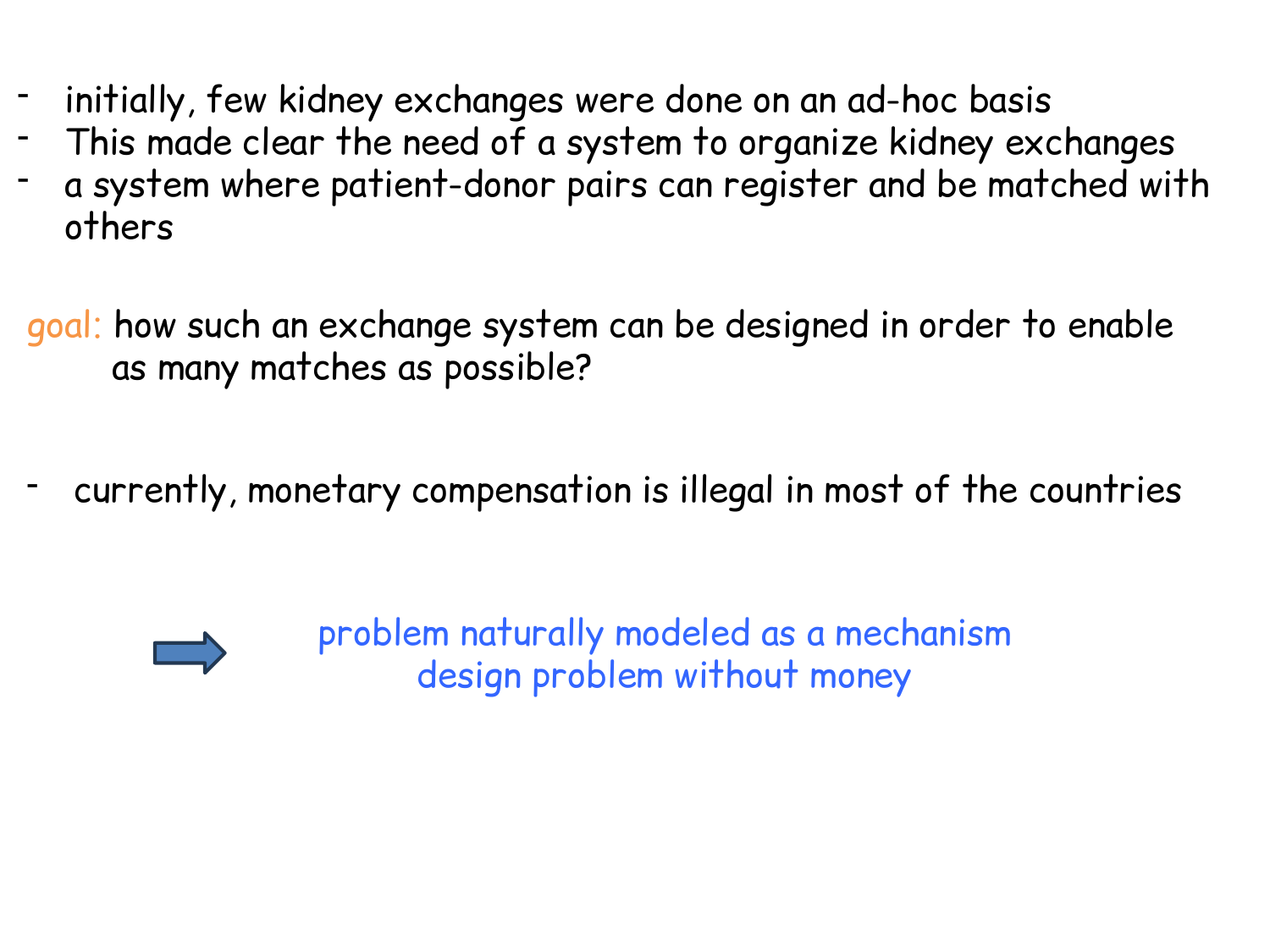

initially, few kidney exchanges were done on an ad-hoc basis
This made clear the need of a system to organize kidney exchanges
a system where patient-donor pairs can register and be matched with others
goal: how such an exchange system can be designed in order to enable
        as many matches as possible?
currently, monetary compensation is illegal in most of the countries
problem naturally modeled as a mechanism design problem without money